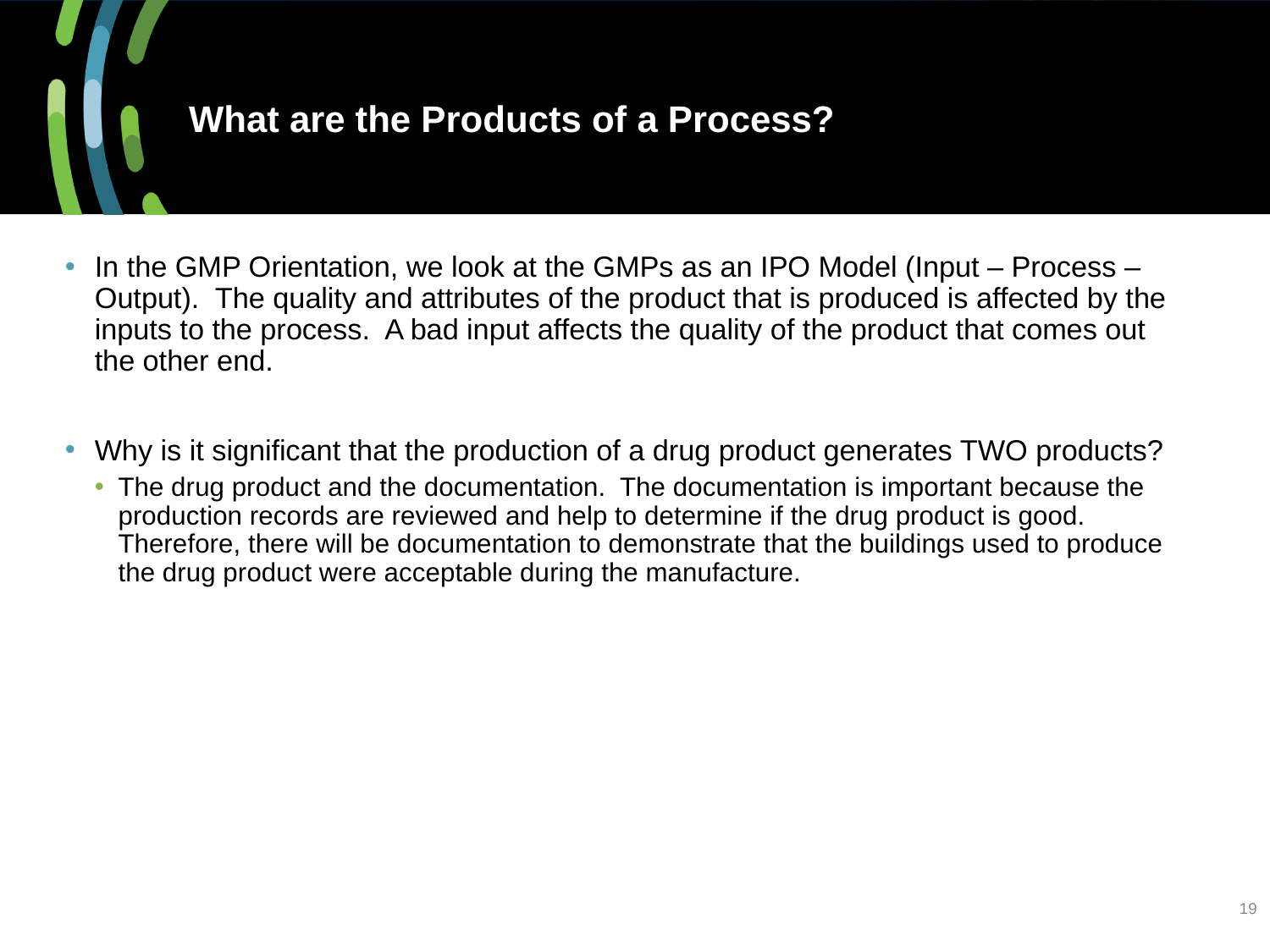

# What are the Products of a Process?
In the GMP Orientation, we look at the GMPs as an IPO Model (Input – Process – Output).  The quality and attributes of the product that is produced is affected by the inputs to the process.  A bad input affects the quality of the product that comes out the other end.

Why is it significant that the production of a drug product generates TWO products?
The drug product and the documentation.  The documentation is important because the production records are reviewed and help to determine if the drug product is good.  Therefore, there will be documentation to demonstrate that the buildings used to produce the drug product were acceptable during the manufacture.

19